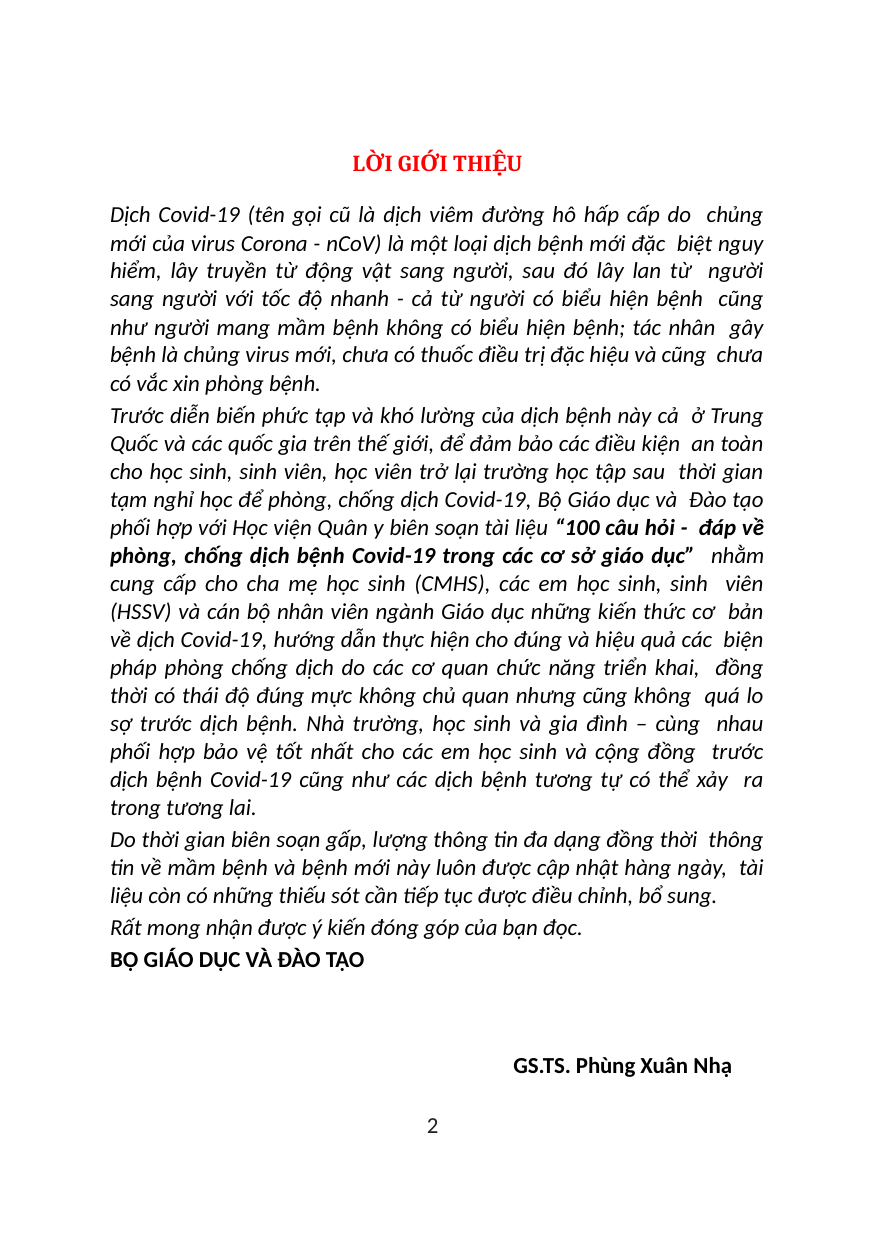

LỜI GIỚI THIỆU
Dịch Covid-19 (tên gọi cũ là dịch viêm đường hô hấp cấp do  chủng mới của virus Corona - nCoV) là một loại dịch bệnh mới đặc  biệt nguy hiểm, lây truyền từ động vật sang người, sau đó lây lan từ  người sang người với tốc độ nhanh - cả từ người có biểu hiện bệnh  cũng như người mang mầm bệnh không có biểu hiện bệnh; tác nhân  gây bệnh là chủng virus mới, chưa có thuốc điều trị đặc hiệu và cũng  chưa có vắc xin phòng bệnh.
Trước diễn biến phức tạp và khó lường của dịch bệnh này cả  ở Trung Quốc và các quốc gia trên thế giới, để đảm bảo các điều kiện  an toàn cho học sinh, sinh viên, học viên trở lại trường học tập sau  thời gian tạm nghỉ học để phòng, chống dịch Covid-19, Bộ Giáo dục và  Đào tạo phối hợp với Học viện Quân y biên soạn tài liệu “100 câu hỏi -  đáp về phòng, chống dịch bệnh Covid-19 trong các cơ sở giáo dục”  nhằm cung cấp cho cha mẹ học sinh (CMHS), các em học sinh, sinh  viên (HSSV) và cán bộ nhân viên ngành Giáo dục những kiến thức cơ  bản về dịch Covid-19, hướng dẫn thực hiện cho đúng và hiệu quả các  biện pháp phòng chống dịch do các cơ quan chức năng triển khai,  đồng thời có thái độ đúng mực không chủ quan nhưng cũng không  quá lo sợ trước dịch bệnh. Nhà trường, học sinh và gia đình – cùng  nhau phối hợp bảo vệ tốt nhất cho các em học sinh và cộng đồng  trước dịch bệnh Covid-19 cũng như các dịch bệnh tương tự có thể xảy  ra trong tương lai.
Do thời gian biên soạn gấp, lượng thông tin đa dạng đồng thời  thông tin về mầm bệnh và bệnh mới này luôn được cập nhật hàng ngày,  tài liệu còn có những thiếu sót cần tiếp tục được điều chỉnh, bổ sung.
Rất mong nhận được ý kiến đóng góp của bạn đọc.
BỘ GIÁO DỤC VÀ ĐÀO TẠO
GS.TS. Phùng Xuân Nhạ
2